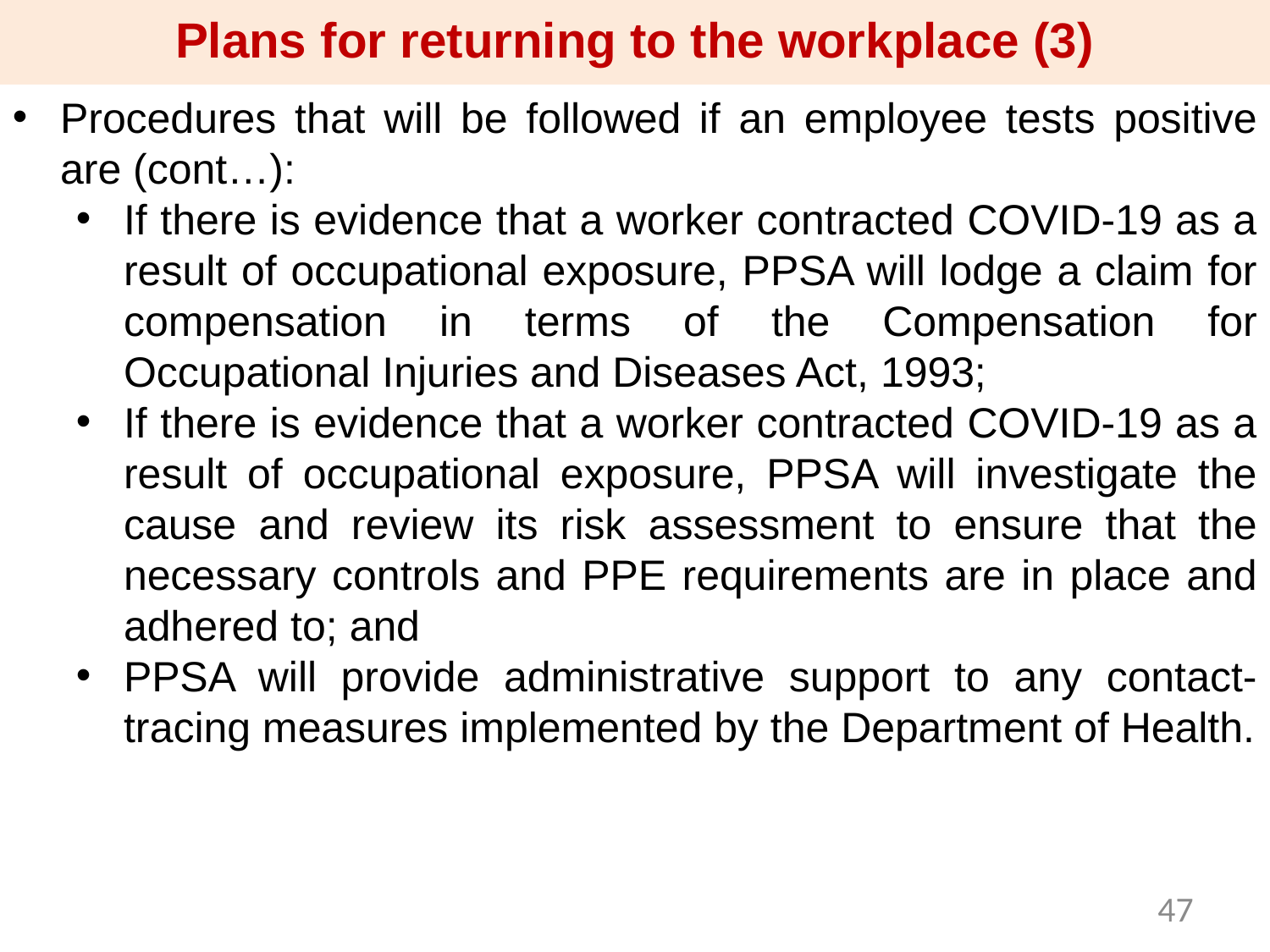

Plans for returning to the workplace (3)

Procedures that will be followed if an employee tests positive are (cont…):
If there is evidence that a worker contracted COVID-19 as a result of occupational exposure, PPSA will lodge a claim for compensation in terms of the Compensation for Occupational Injuries and Diseases Act, 1993;
If there is evidence that a worker contracted COVID-19 as a result of occupational exposure, PPSA will investigate the cause and review its risk assessment to ensure that the necessary controls and PPE requirements are in place and adhered to; and
PPSA will provide administrative support to any contact-tracing measures implemented by the Department of Health.

47